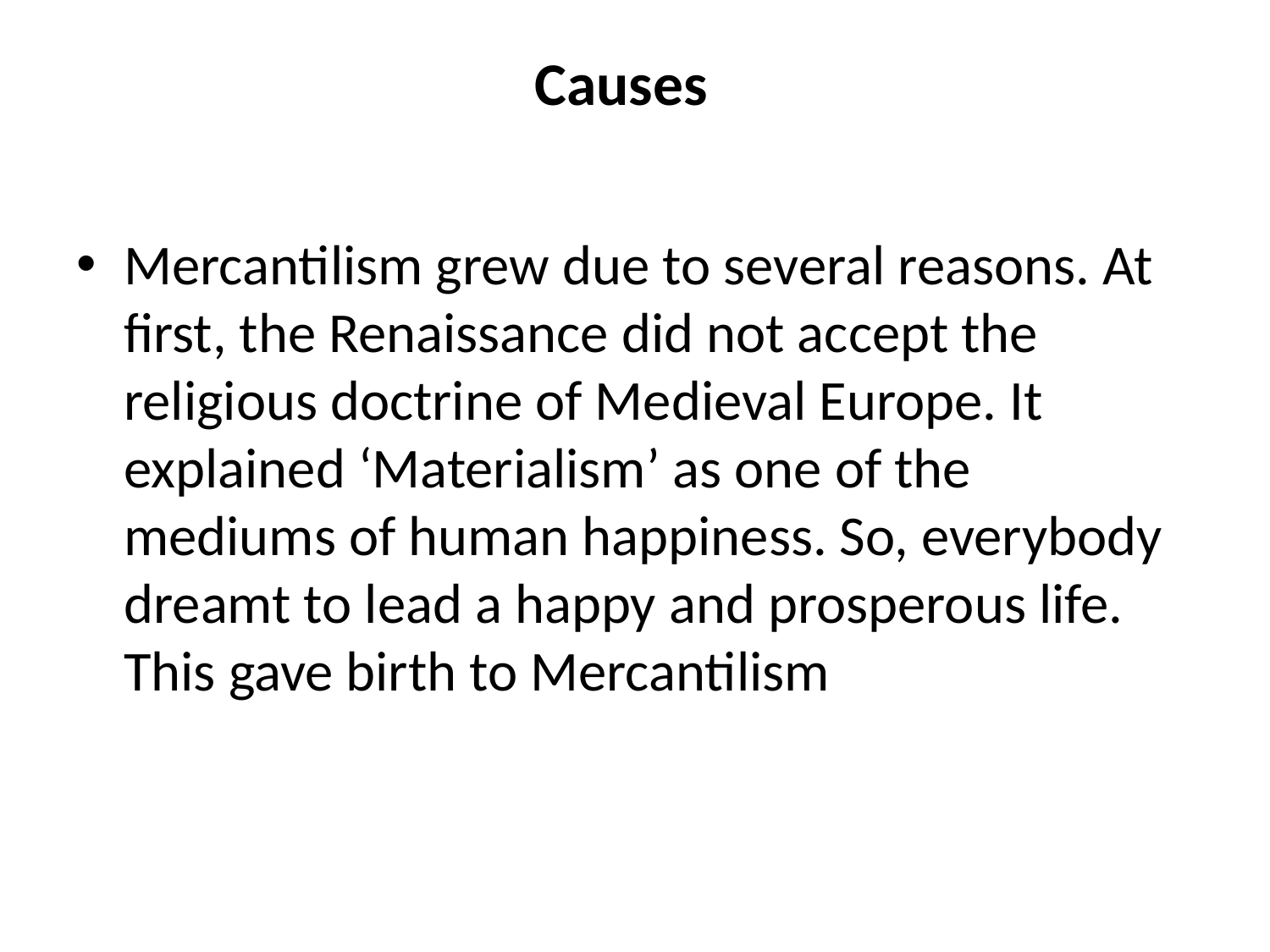

# Causes
Mercantilism grew due to several reasons. At first, the Renaissance did not accept the religious doctrine of Medieval Europe. It explained ‘Materialism’ as one of the mediums of human happiness. So, everybody dreamt to lead a happy and prosperous life. This gave birth to Mercantilism